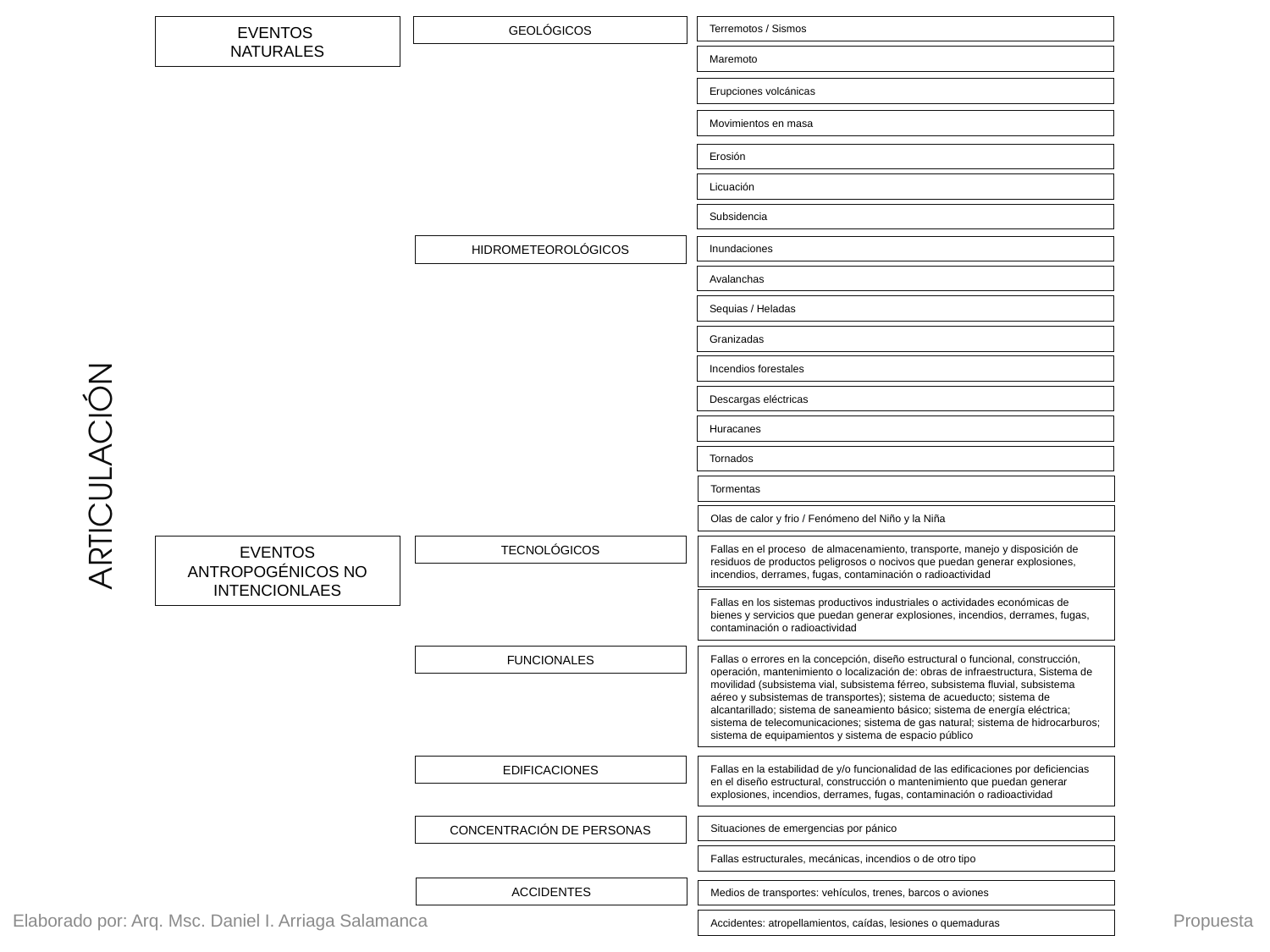

EVENTOS
NATURALES
Terremotos / Sismos
GEOLÓGICOS
Maremoto
Erupciones volcánicas
Movimientos en masa
Erosión
Licuación
Subsidencia
HIDROMETEOROLÓGICOS
Inundaciones
Avalanchas
Sequias / Heladas
Granizadas
Incendios forestales
Descargas eléctricas
Huracanes
Tornados
Tormentas
Olas de calor y frio / Fenómeno del Niño y la Niña
EVENTOS ANTROPOGÉNICOS NO INTENCIONLAES
TECNOLÓGICOS
Fallas en el proceso  de almacenamiento, transporte, manejo y disposición de residuos de productos peligrosos o nocivos que puedan generar explosiones, incendios, derrames, fugas, contaminación o radioactividad
Fallas en los sistemas productivos industriales o actividades económicas de bienes y servicios que puedan generar explosiones, incendios, derrames, fugas, contaminación o radioactividad
FUNCIONALES
Fallas o errores en la concepción, diseño estructural o funcional, construcción, operación, mantenimiento o localización de: obras de infraestructura, Sistema de movilidad (subsistema vial, subsistema férreo, subsistema fluvial, subsistema aéreo y subsistemas de transportes); sistema de acueducto; sistema de alcantarillado; sistema de saneamiento básico; sistema de energía eléctrica; sistema de telecomunicaciones; sistema de gas natural; sistema de hidrocarburos; sistema de equipamientos y sistema de espacio público
EDIFICACIONES
Fallas en la estabilidad de y/o funcionalidad de las edificaciones por deficiencias en el diseño estructural, construcción o mantenimiento que puedan generar explosiones, incendios, derrames, fugas, contaminación o radioactividad
CONCENTRACIÓN DE PERSONAS
Situaciones de emergencias por pánico
Fallas estructurales, mecánicas, incendios o de otro tipo
ACCIDENTES
Medios de transportes: vehículos, trenes, barcos o aviones
Accidentes: atropellamientos, caídas, lesiones o quemaduras
ARTICULACIÓN
Elaborado por: Arq. Msc. Daniel I. Arriaga Salamanca
Propuesta